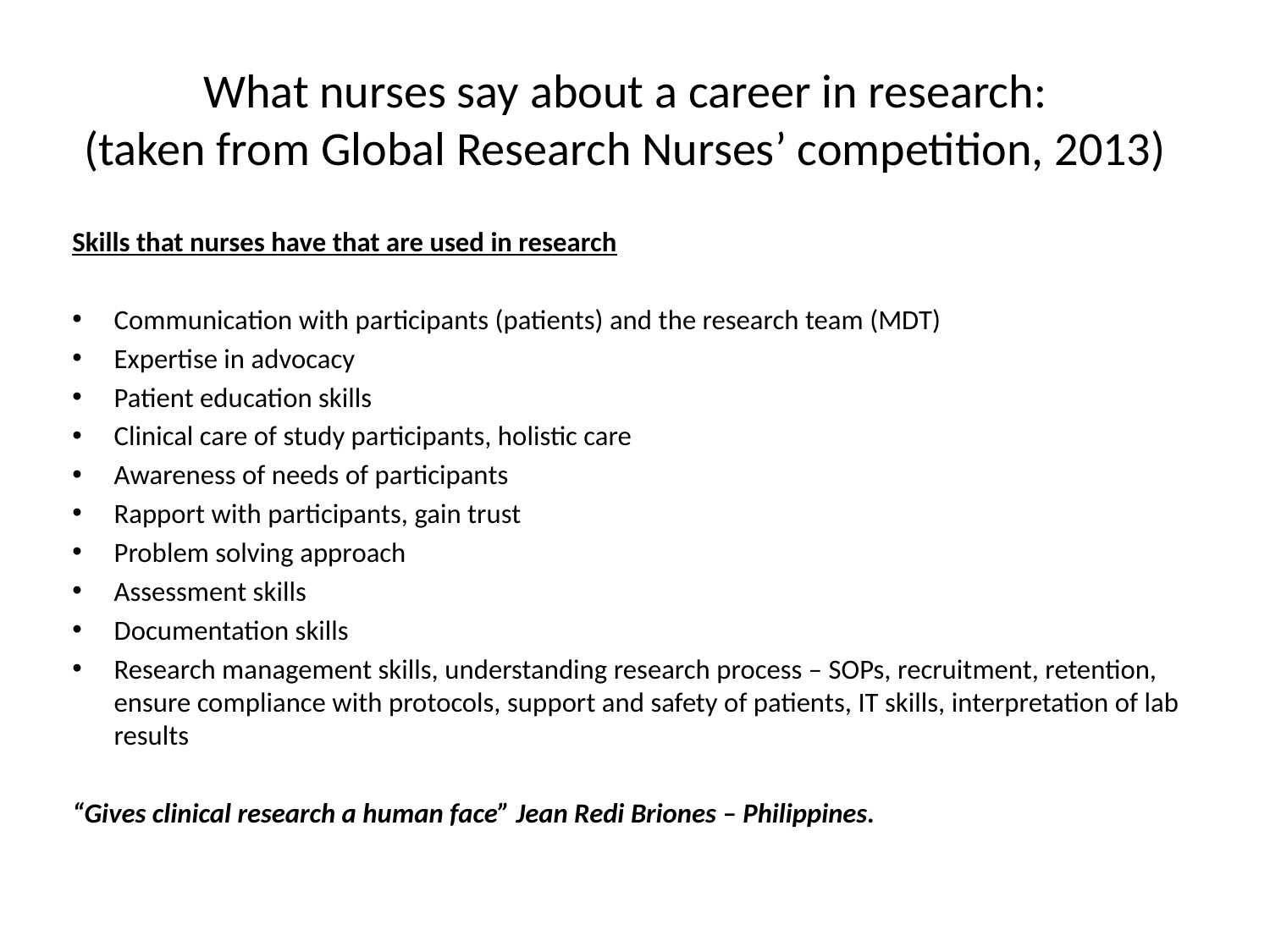

# What nurses say about a career in research: (taken from Global Research Nurses’ competition, 2013)

Skills that nurses have that are used in research

Communication with participants (patients) and the research team (MDT)
Expertise in advocacy
Patient education skills
Clinical care of study participants, holistic care
Awareness of needs of participants
Rapport with participants, gain trust
Problem solving approach
Assessment skills
Documentation skills
Research management skills, understanding research process – SOPs, recruitment, retention, ensure compliance with protocols, support and safety of patients, IT skills, interpretation of lab results

“Gives clinical research a human face” Jean Redi Briones – Philippines.